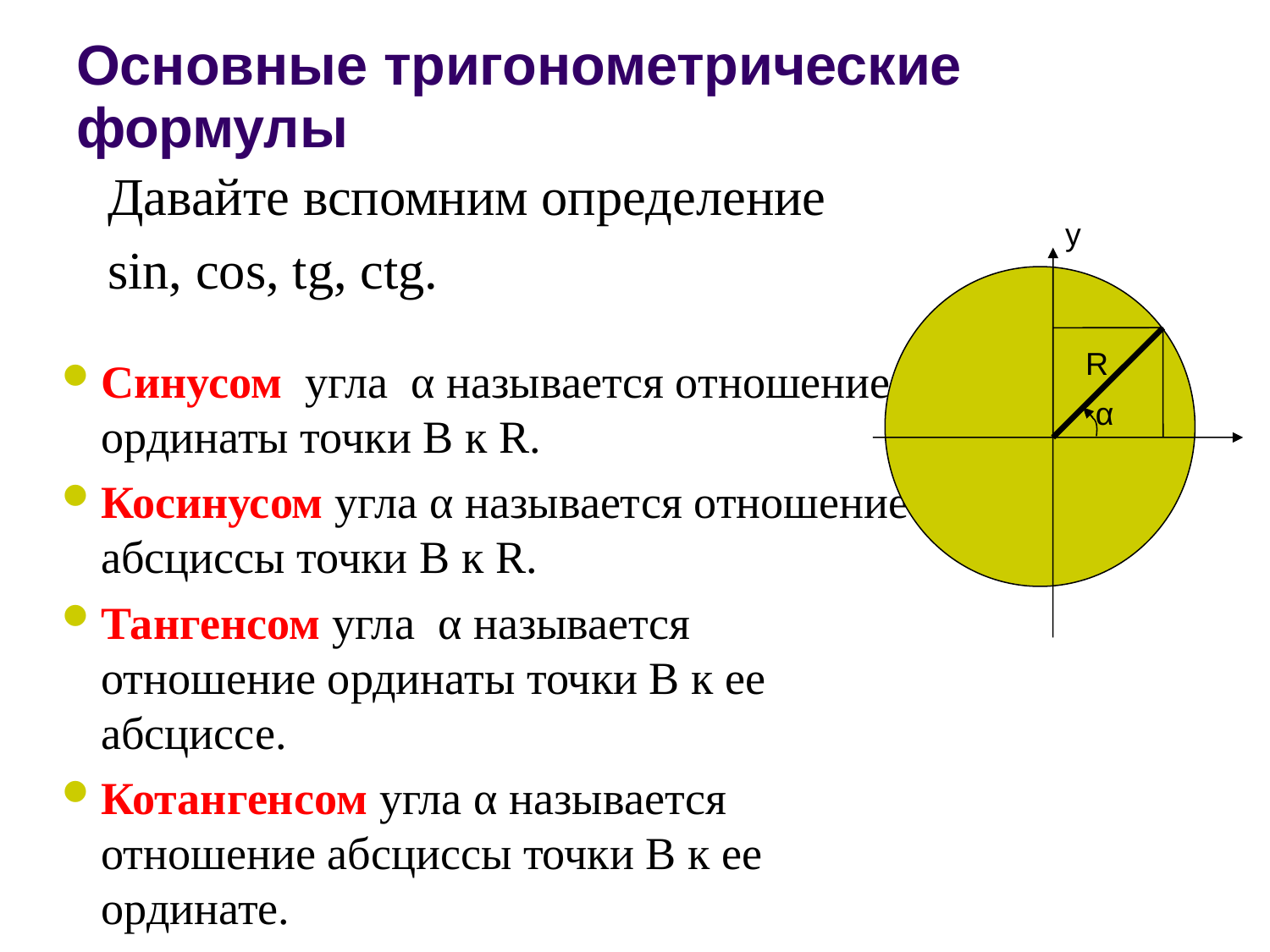

# Основные тригонометрические формулы
Давайте вспомним определение
sin, cos, tg, ctg.
y

R
Синусом  угла  α называется отношение ординаты точки В к R.
Косинусом угла α называется отношение абсциссы точки В к R.
Тангенсом угла  α называется отношение ординаты точки В к ее абсциссе.
Котангенсом угла α называется отношение абсциссы точки В к ее ординате.
α